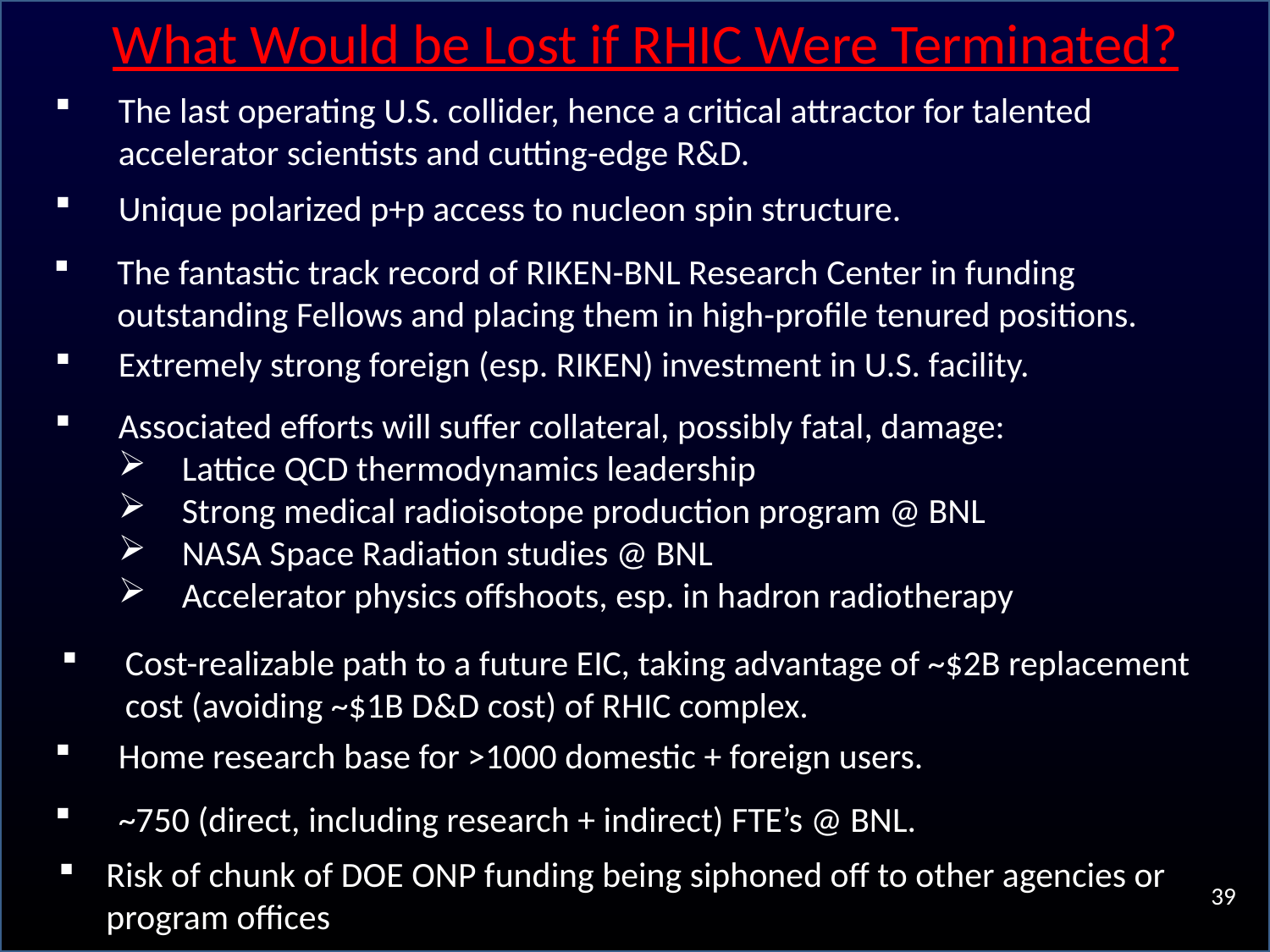

What Would be Lost if RHIC Were Terminated?
The last operating U.S. collider, hence a critical attractor for talented accelerator scientists and cutting-edge R&D.
Unique polarized p+p access to nucleon spin structure.
The fantastic track record of RIKEN-BNL Research Center in funding outstanding Fellows and placing them in high-profile tenured positions.
Extremely strong foreign (esp. RIKEN) investment in U.S. facility.
Associated efforts will suffer collateral, possibly fatal, damage:
Lattice QCD thermodynamics leadership
Strong medical radioisotope production program @ BNL
NASA Space Radiation studies @ BNL
Accelerator physics offshoots, esp. in hadron radiotherapy
Cost-realizable path to a future EIC, taking advantage of ~$2B replacement cost (avoiding ~$1B D&D cost) of RHIC complex.
Home research base for >1000 domestic + foreign users.
~750 (direct, including research + indirect) FTE’s @ BNL.
Risk of chunk of DOE ONP funding being siphoned off to other agencies or program offices
39